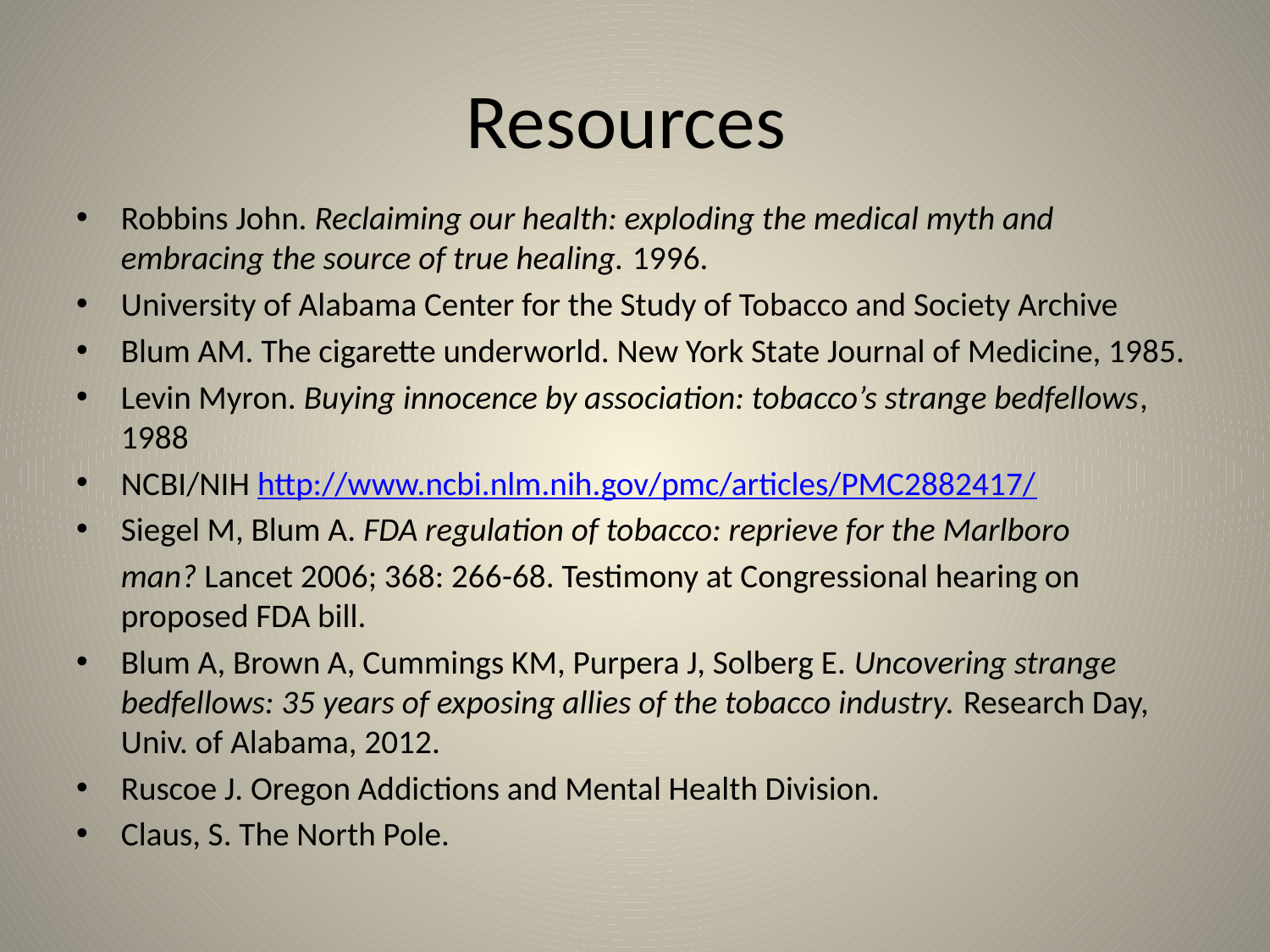

# Resources
Robbins John. Reclaiming our health: exploding the medical myth and embracing the source of true healing. 1996.
University of Alabama Center for the Study of Tobacco and Society Archive
Blum AM. The cigarette underworld. New York State Journal of Medicine, 1985.
Levin Myron. Buying innocence by association: tobacco’s strange bedfellows, 1988
NCBI/NIH http://www.ncbi.nlm.nih.gov/pmc/articles/PMC2882417/
Siegel M, Blum A. FDA regulation of tobacco: reprieve for the Marlboro
	man? Lancet 2006; 368: 266-68. Testimony at Congressional hearing on  proposed FDA bill.
Blum A, Brown A, Cummings KM, Purpera J, Solberg E. Uncovering strange bedfellows: 35 years of exposing allies of the tobacco industry. Research Day, Univ. of Alabama, 2012.
Ruscoe J. Oregon Addictions and Mental Health Division.
Claus, S. The North Pole.